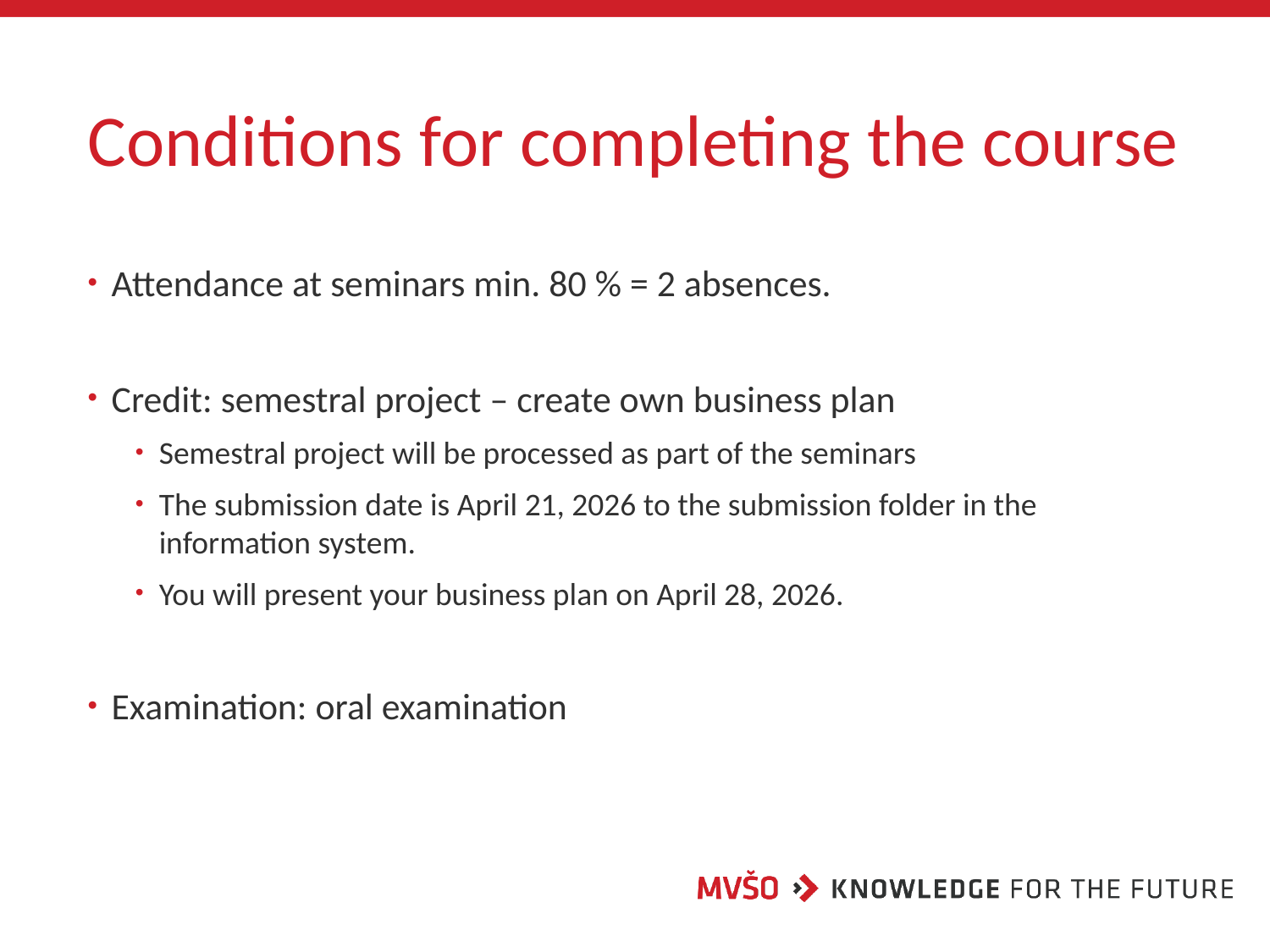

# Conditions for completing the course
Attendance at seminars min. 80 % = 2 absences.

Credit: semestral project – create own business plan
Semestral project will be processed as part of the seminars
The submission date is April 21, 2026 to the submission folder in the information system.
You will present your business plan on April 28, 2026.

Examination: oral examination